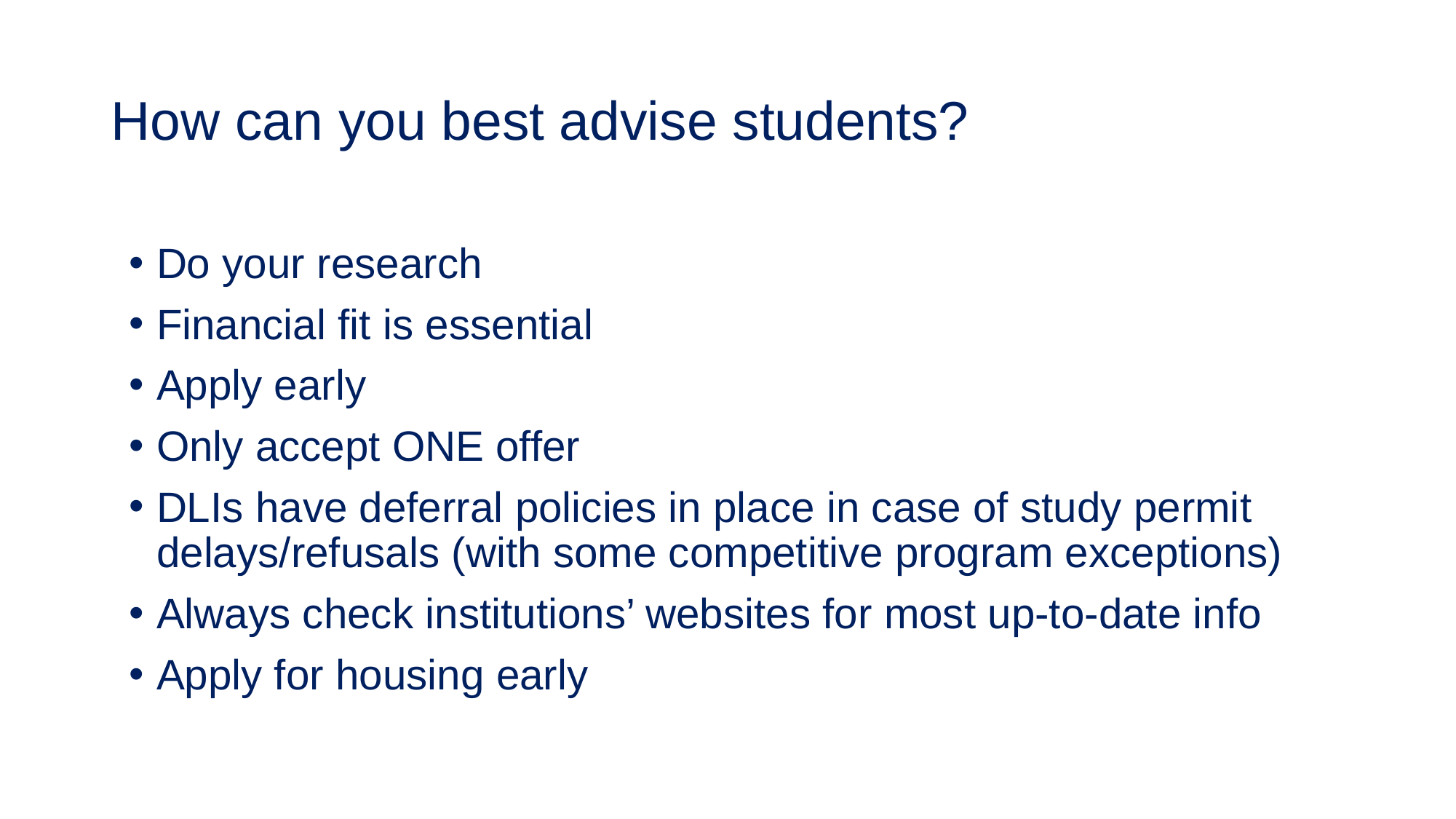

# How can you best advise students?

Do your research
Financial fit is essential
Apply early
Only accept ONE offer
DLIs have deferral policies in place in case of study permit delays/refusals (with some competitive program exceptions)
Always check institutions’ websites for most up-to-date info
Apply for housing early